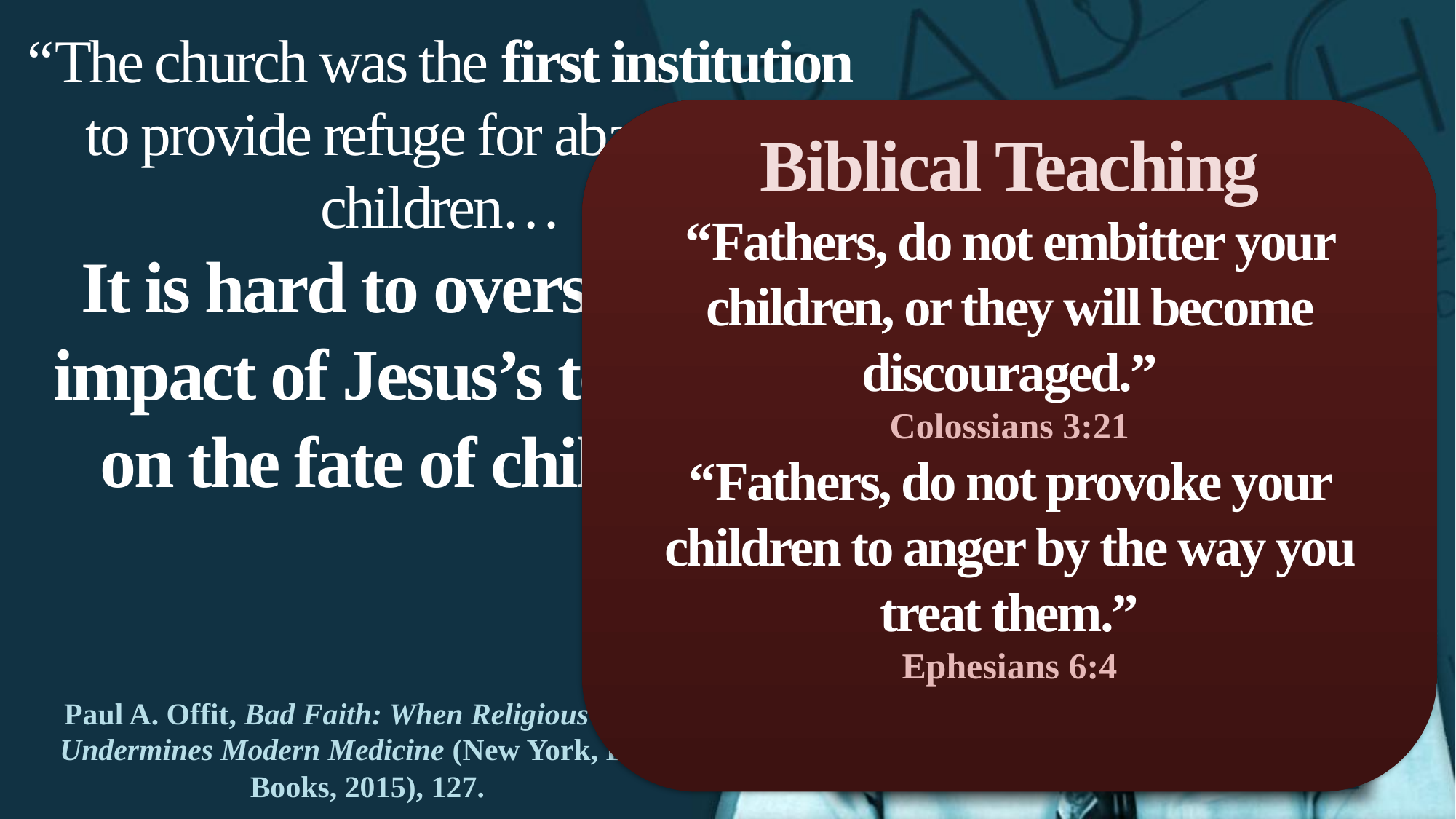

“The church was the first institution to provide refuge for abandoned children…
It is hard to overstate the impact of Jesus’s teachings on the fate of children.”
Biblical Teaching
“Fathers, do not embitter your children, or they will become discouraged.”
Colossians 3:21
“Fathers, do not provoke your children to anger by the way you treat them.”
Ephesians 6:4

Paul A. Offit, Bad Faith: When Religious Belief Undermines Modern Medicine (New York, Basic Books, 2015), 127.